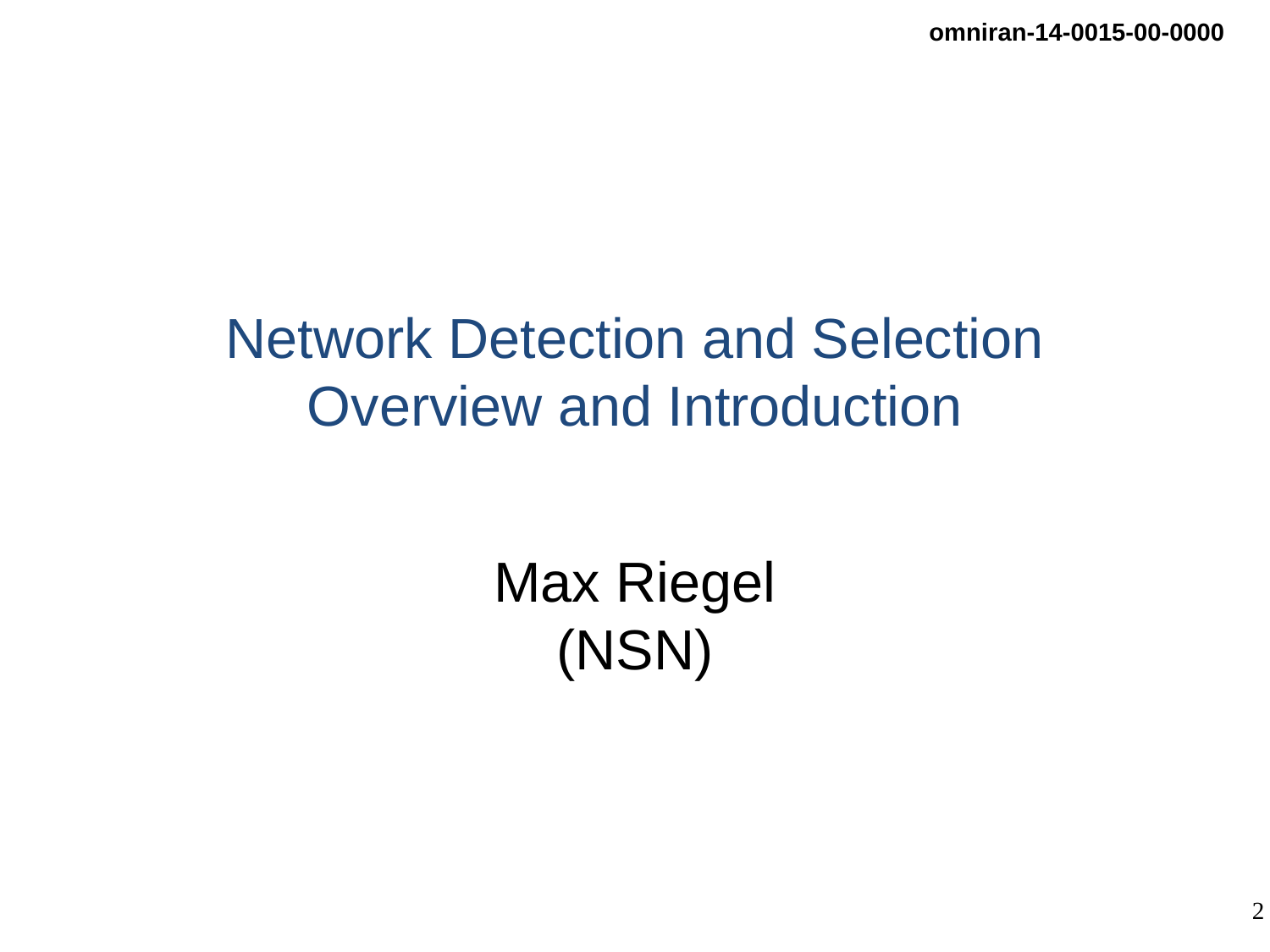

# Network Detection and Selection Overview and Introduction
Max Riegel
(NSN)